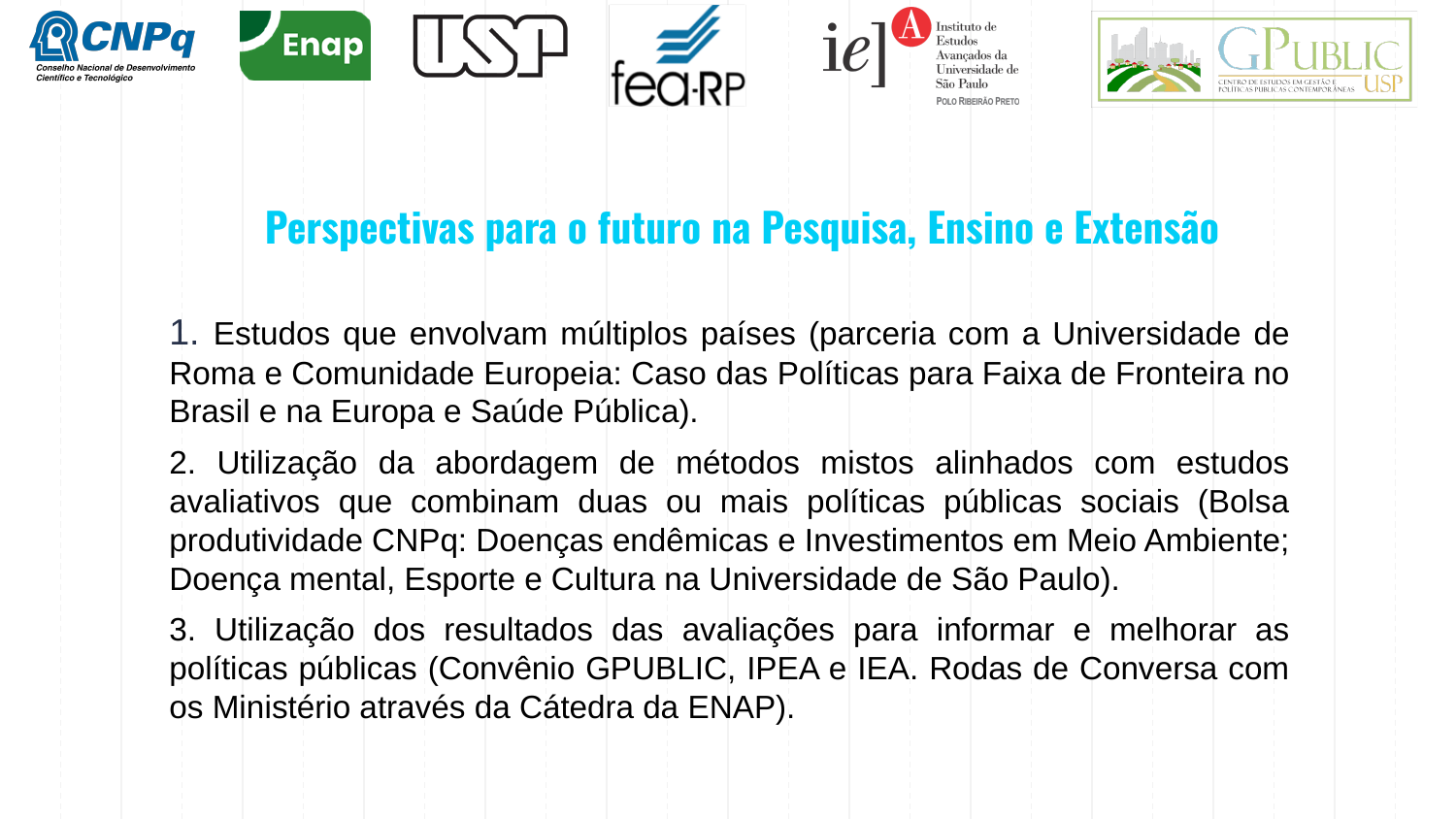

# Perspectivas para o futuro na Pesquisa, Ensino e Extensão
1. Estudos que envolvam múltiplos países (parceria com a Universidade de Roma e Comunidade Europeia: Caso das Políticas para Faixa de Fronteira no Brasil e na Europa e Saúde Pública).
2. Utilização da abordagem de métodos mistos alinhados com estudos avaliativos que combinam duas ou mais políticas públicas sociais (Bolsa produtividade CNPq: Doenças endêmicas e Investimentos em Meio Ambiente; Doença mental, Esporte e Cultura na Universidade de São Paulo).
3. Utilização dos resultados das avaliações para informar e melhorar as políticas públicas (Convênio GPUBLIC, IPEA e IEA. Rodas de Conversa com os Ministério através da Cátedra da ENAP).

28